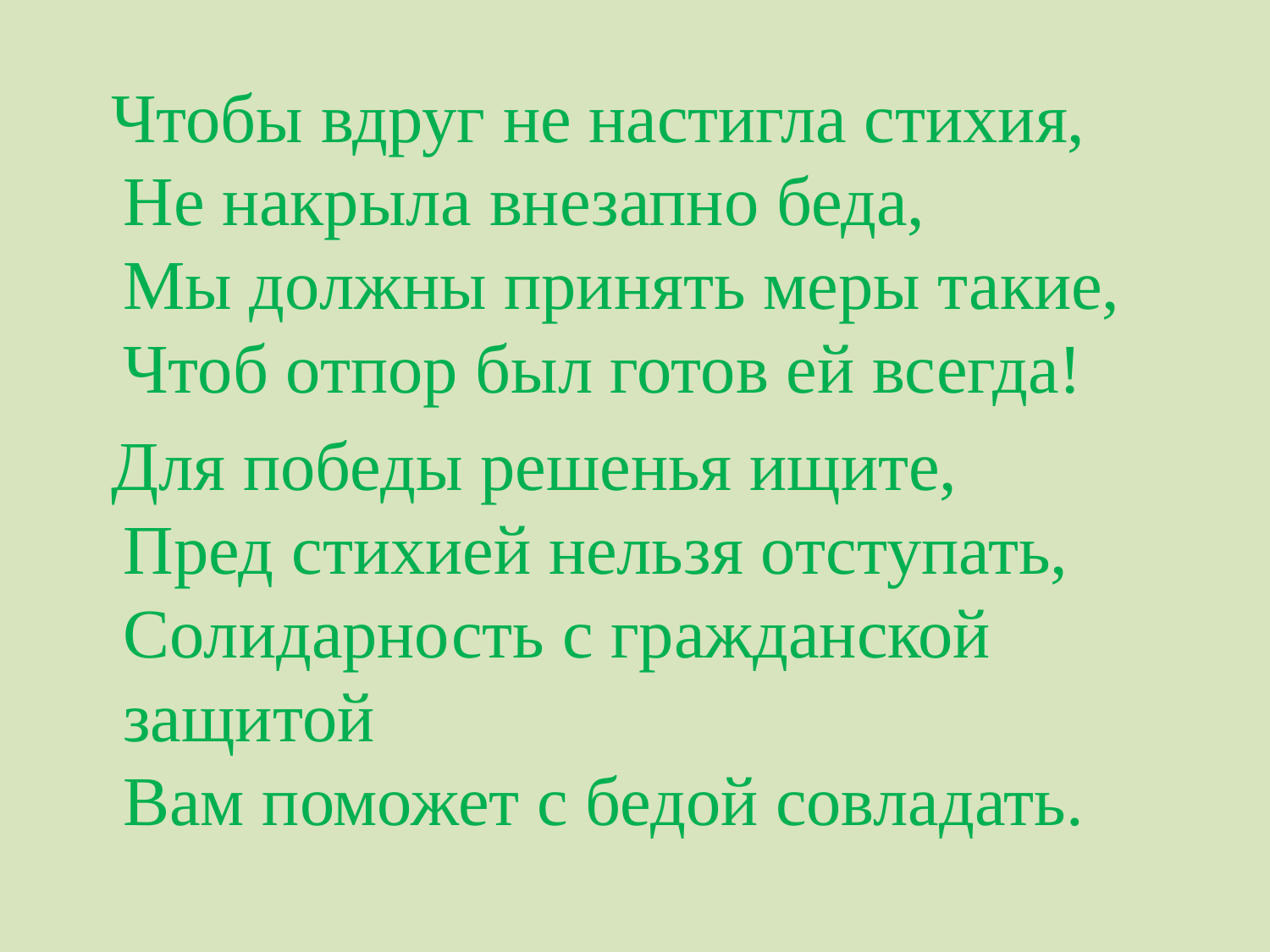

Чтобы вдруг не настигла стихия,
Не накрыла внезапно беда,
Мы должны принять меры такие,
Чтоб отпор был готов ей всегда!
  Для победы решенья ищите,
Пред стихией нельзя отступать,
Солидарность с гражданской защитой
Вам поможет с бедой совладать.